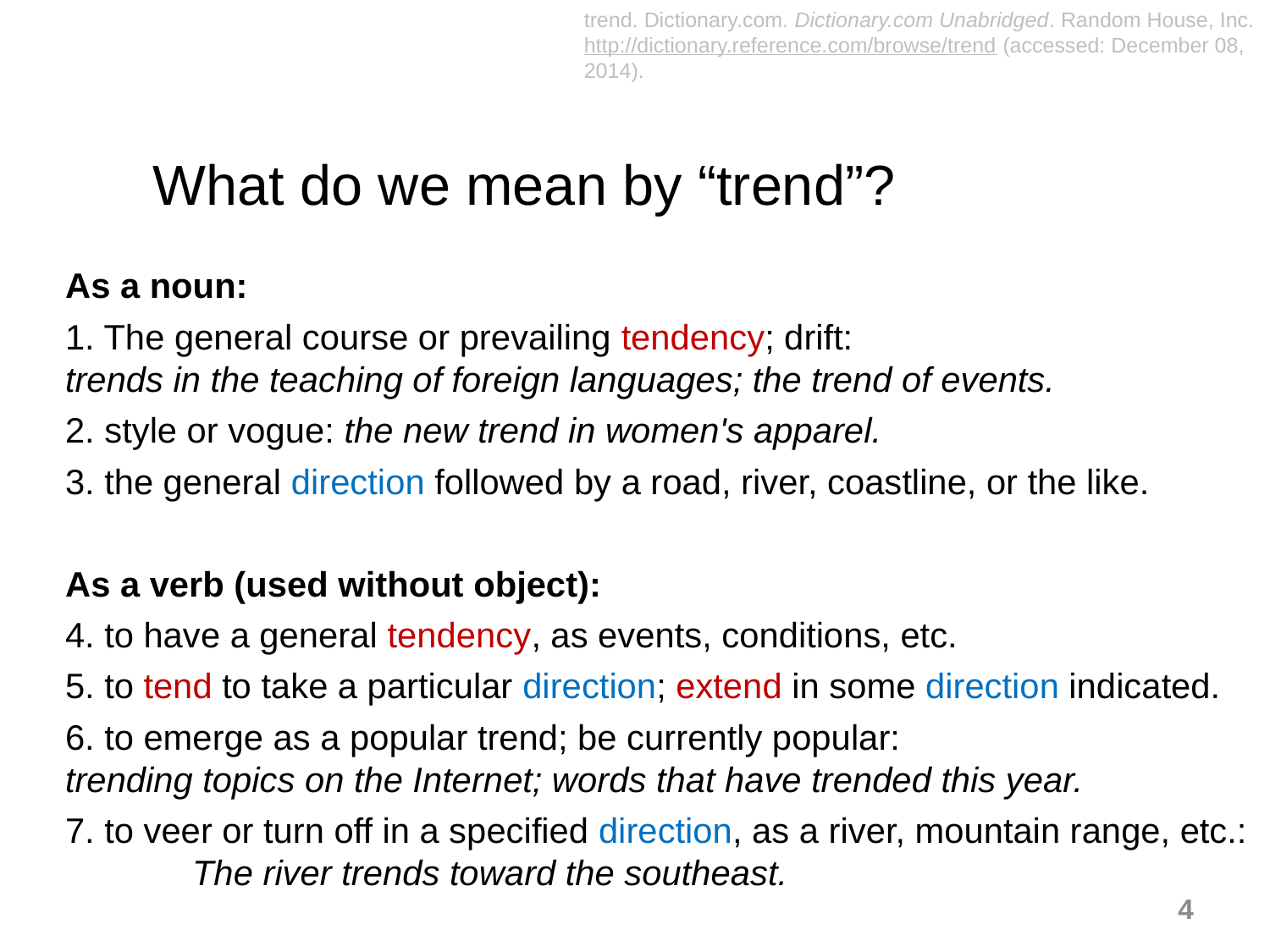

trend. Dictionary.com. Dictionary.com Unabridged. Random House, Inc. http://dictionary.reference.com/browse/trend (accessed: December 08, 2014).

	What do we mean by “trend”?
As a noun:
1. The general course or prevailing tendency; drift:  	trends in the teaching of foreign languages; the trend of events.
2. style or vogue: the new trend in women's apparel.
3. the general direction followed by a road, river, coastline, or the like.

As a verb (used without object):
4. to have a general tendency, as events, conditions, etc.
5. to tend to take a particular direction; extend in some direction indicated.
6. to emerge as a popular trend; be currently popular:  	trending topics on the Internet; words that have trended this year.
7. to veer or turn off in a specified direction, as a river, mountain range, etc.: 	The river trends toward the southeast.

4